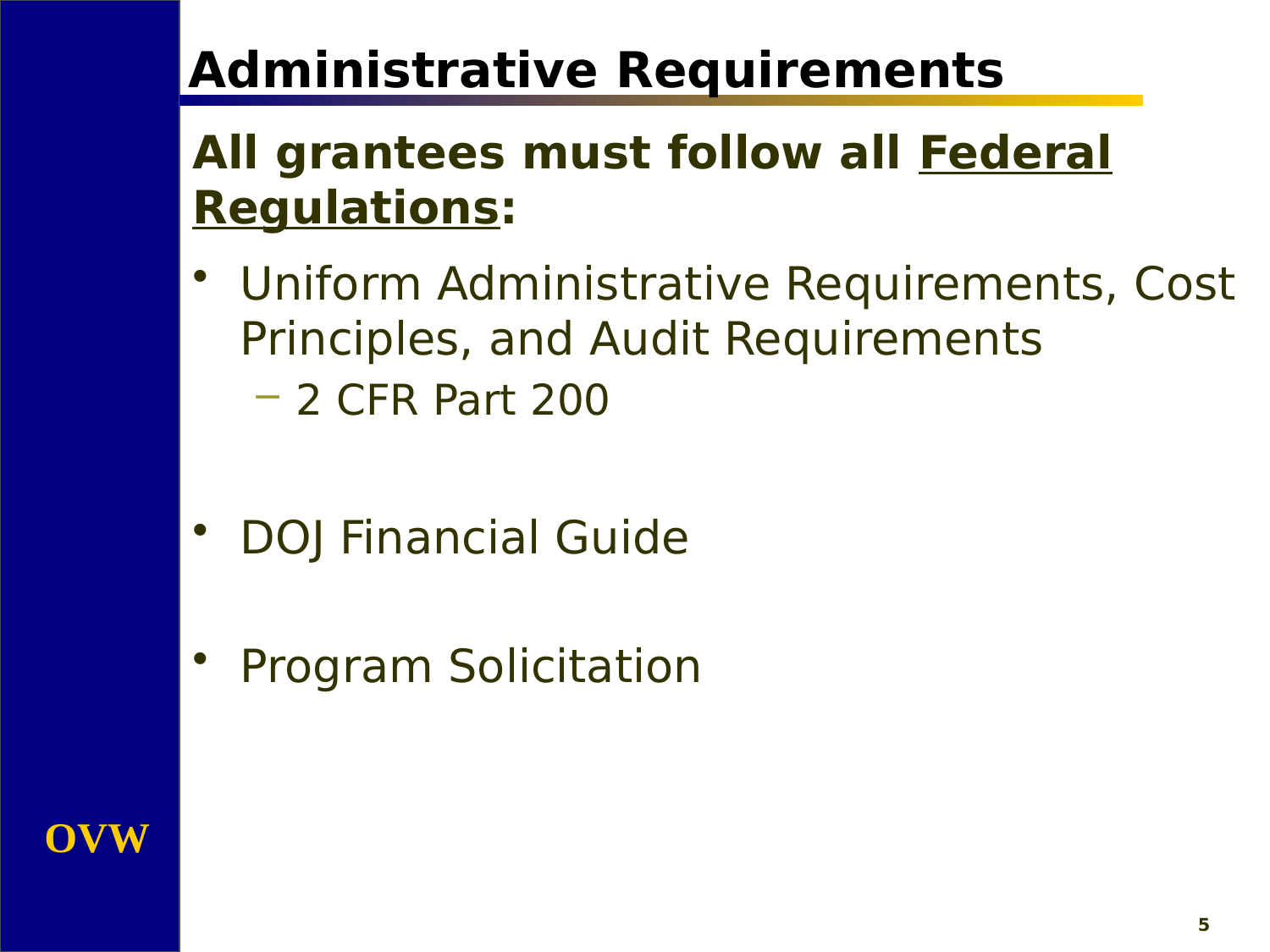

# Administrative Requirements
All grantees must follow all Federal Regulations:

Uniform Administrative Requirements, Cost Principles, and Audit Requirements
2 CFR Part 200

DOJ Financial Guide

Program Solicitation